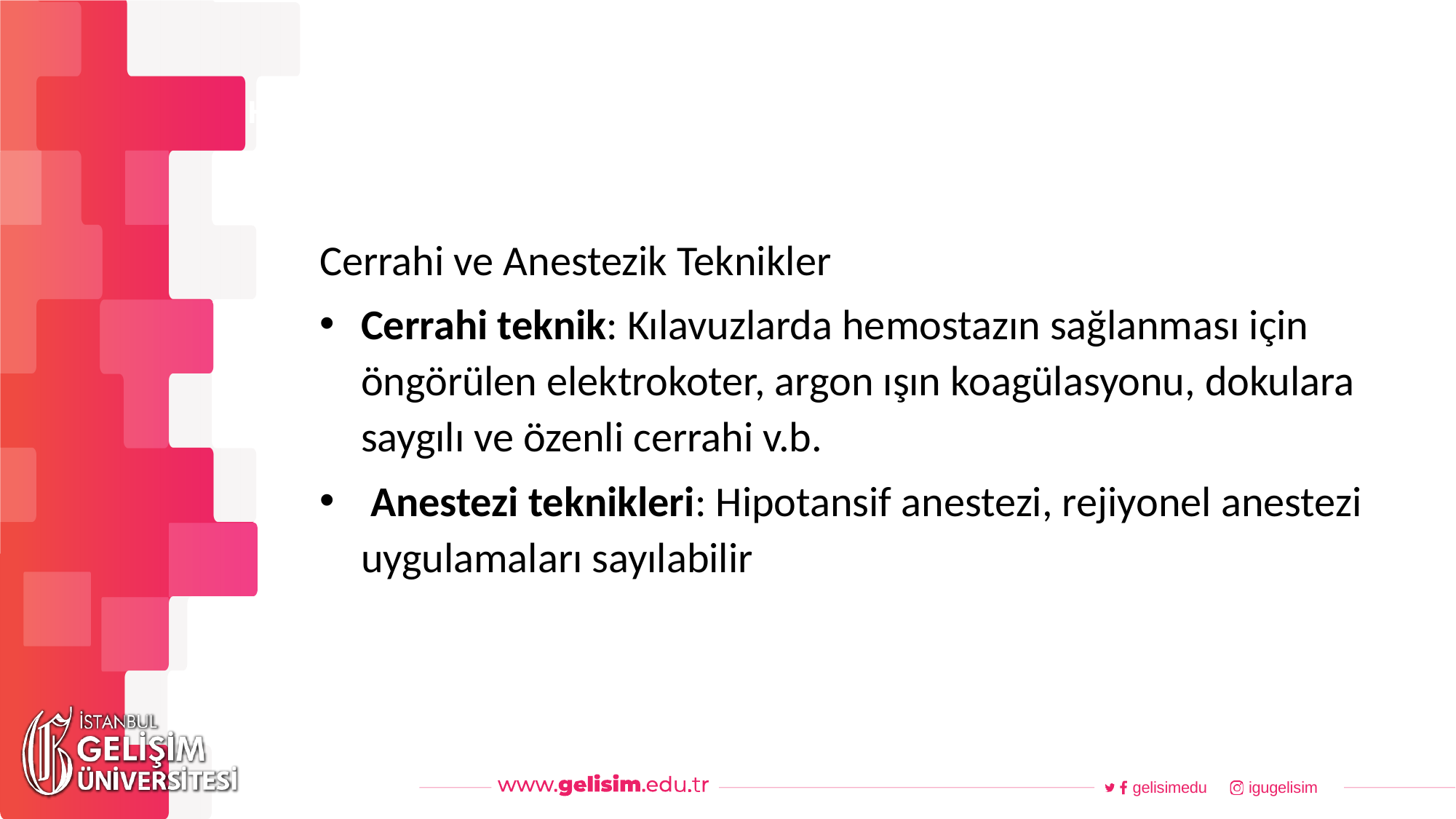

#
Haftalık Akış
Cerrahi ve Anestezik Teknikler
Cerrahi teknik: Kılavuzlarda hemostazın sağlanması için öngörülen elektrokoter, argon ışın koagülasyonu, dokulara saygılı ve özenli cerrahi v.b.
 Anestezi teknikleri: Hipotansif anestezi, rejiyonel anestezi uygulamaları sayılabilir

gelisimedu
igugelisim